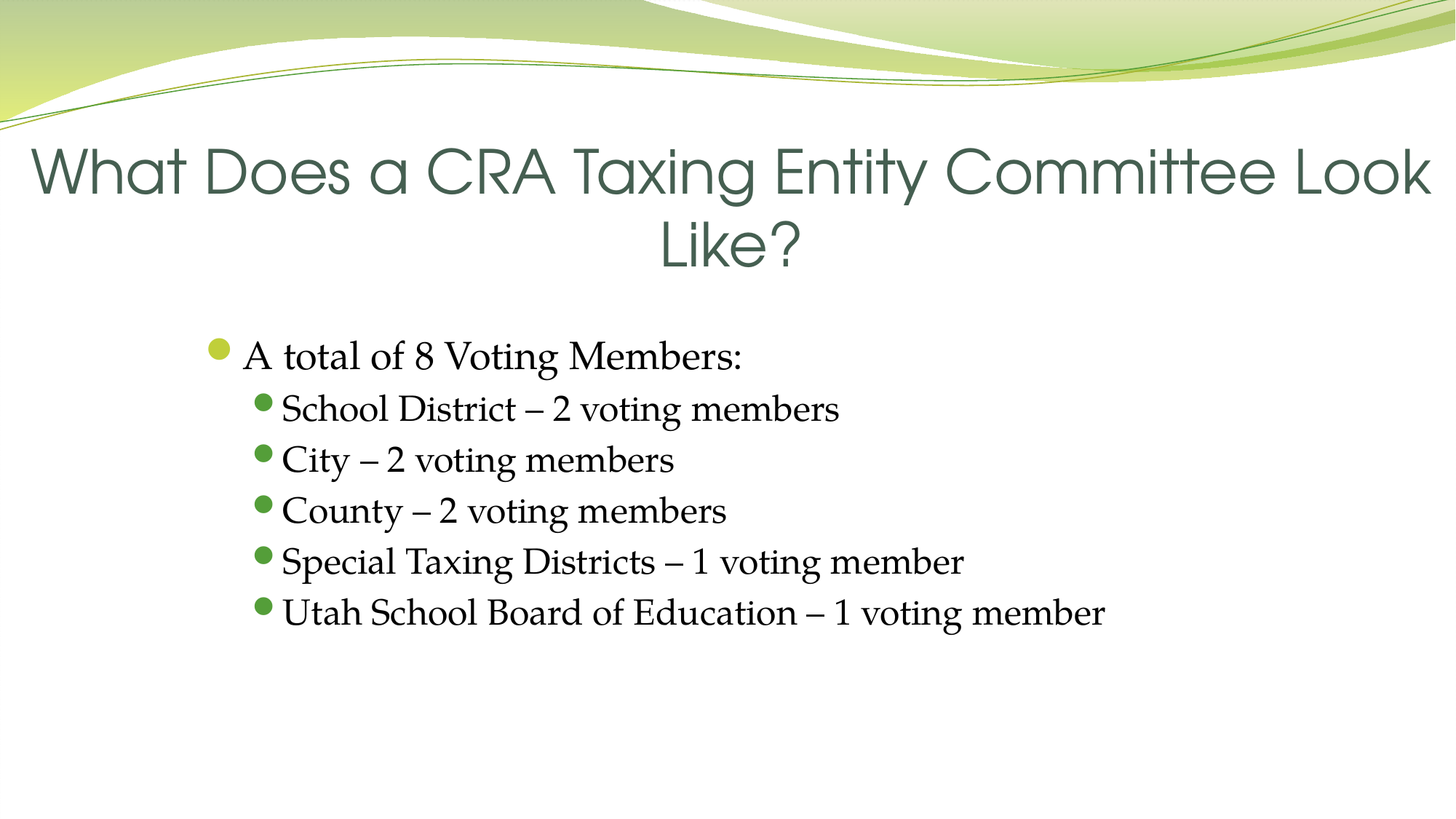

# What Does a CRA Taxing Entity Committee Look Like?
A total of 8 Voting Members:
School District – 2 voting members
City – 2 voting members
County – 2 voting members
Special Taxing Districts – 1 voting member
Utah School Board of Education – 1 voting member